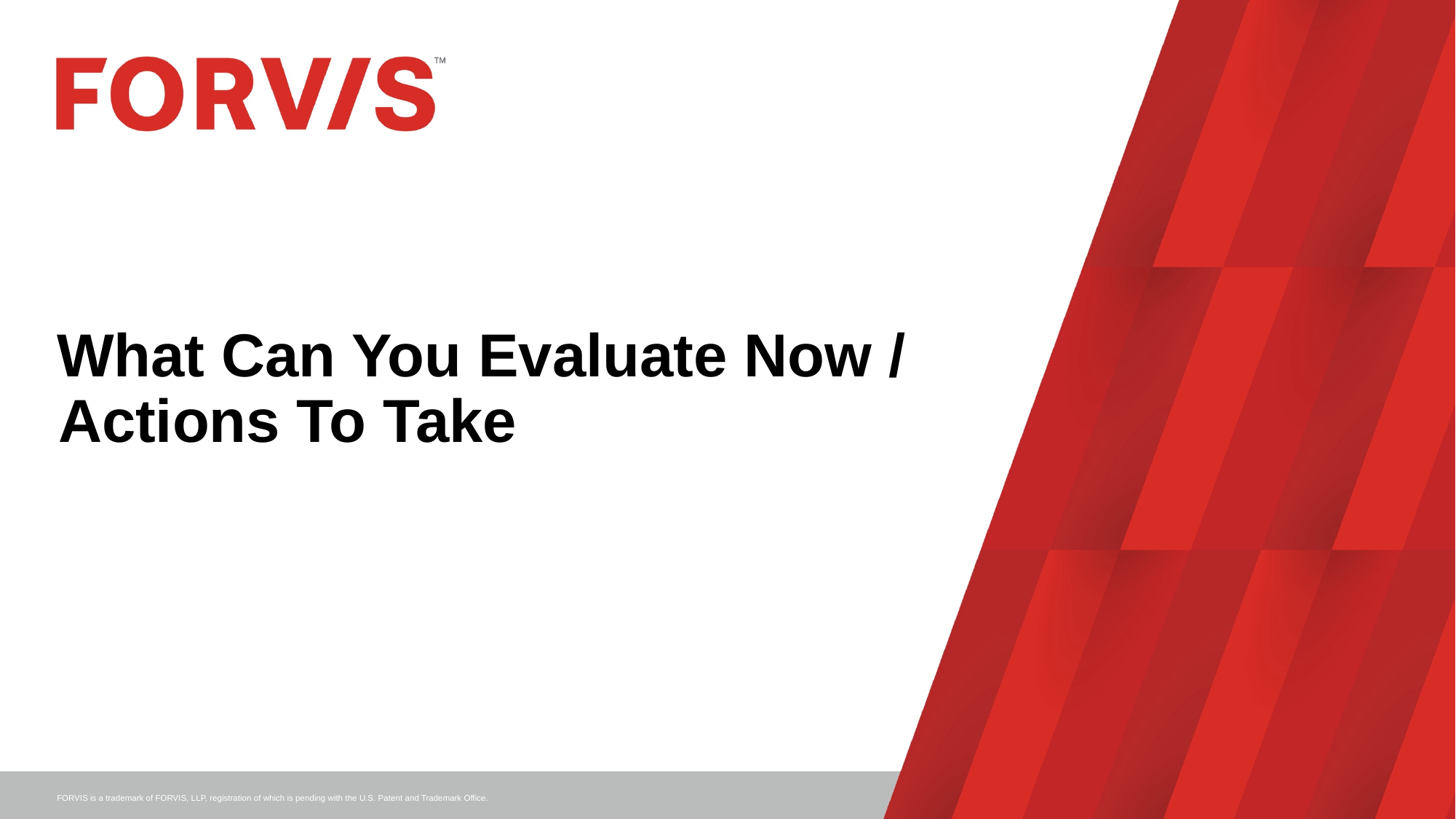

# What Can You Evaluate Now / Actions To Take